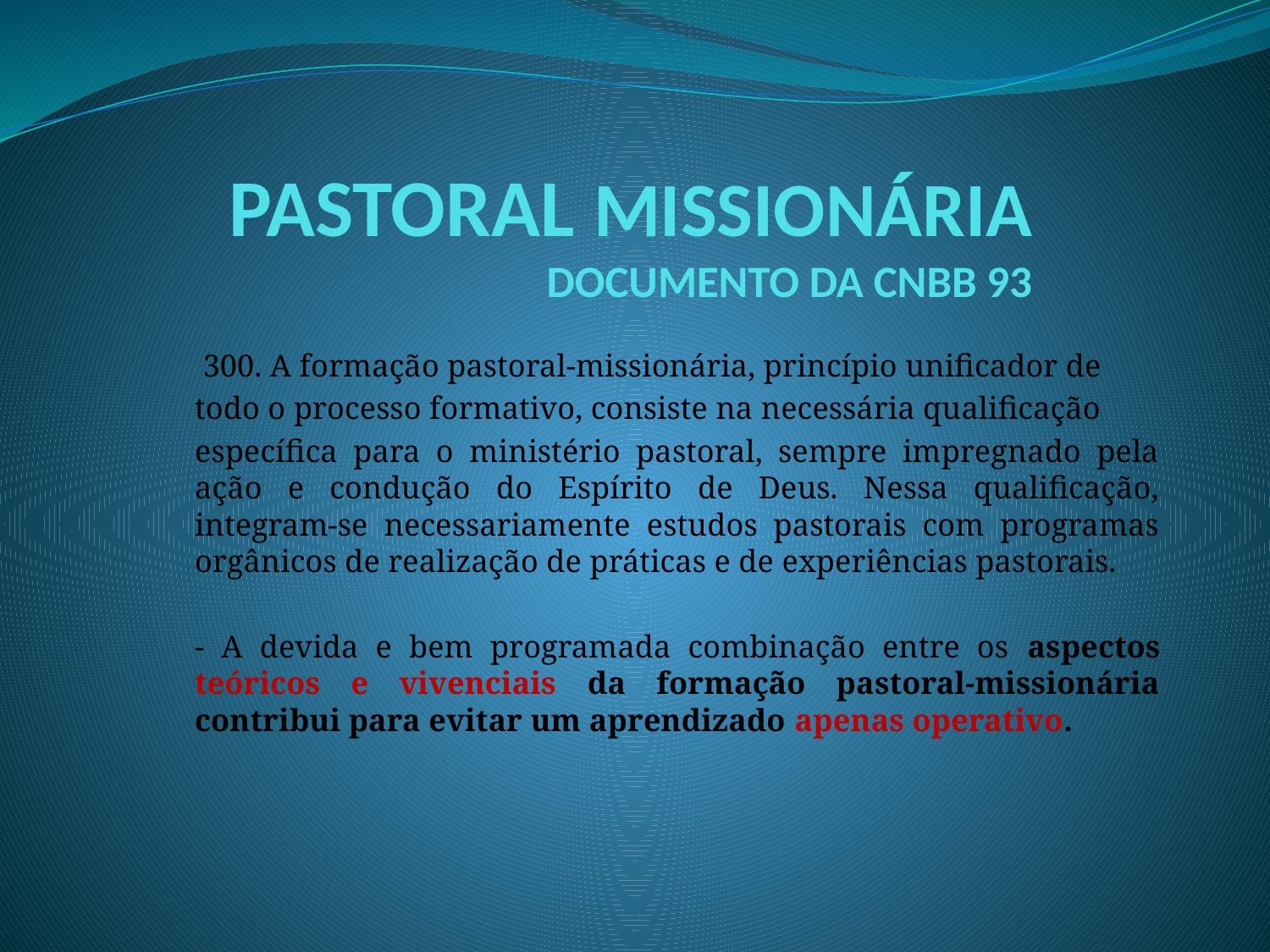

# PASTORAL MISSIONÁRIA DOCUMENTO DA CNBB 93

 300. A formação pastoral-missionária, princípio unificador de
todo o processo formativo, consiste na necessária qualificação
específica para o ministério pastoral, sempre impregnado pela ação e condução do Espírito de Deus. Nessa qualificação, integram-se necessariamente estudos pastorais com programas orgânicos de realização de práticas e de experiências pastorais.

- A devida e bem programada combinação entre os aspectos teóricos e vivenciais da formação pastoral-missionária contribui para evitar um aprendizado apenas operativo.